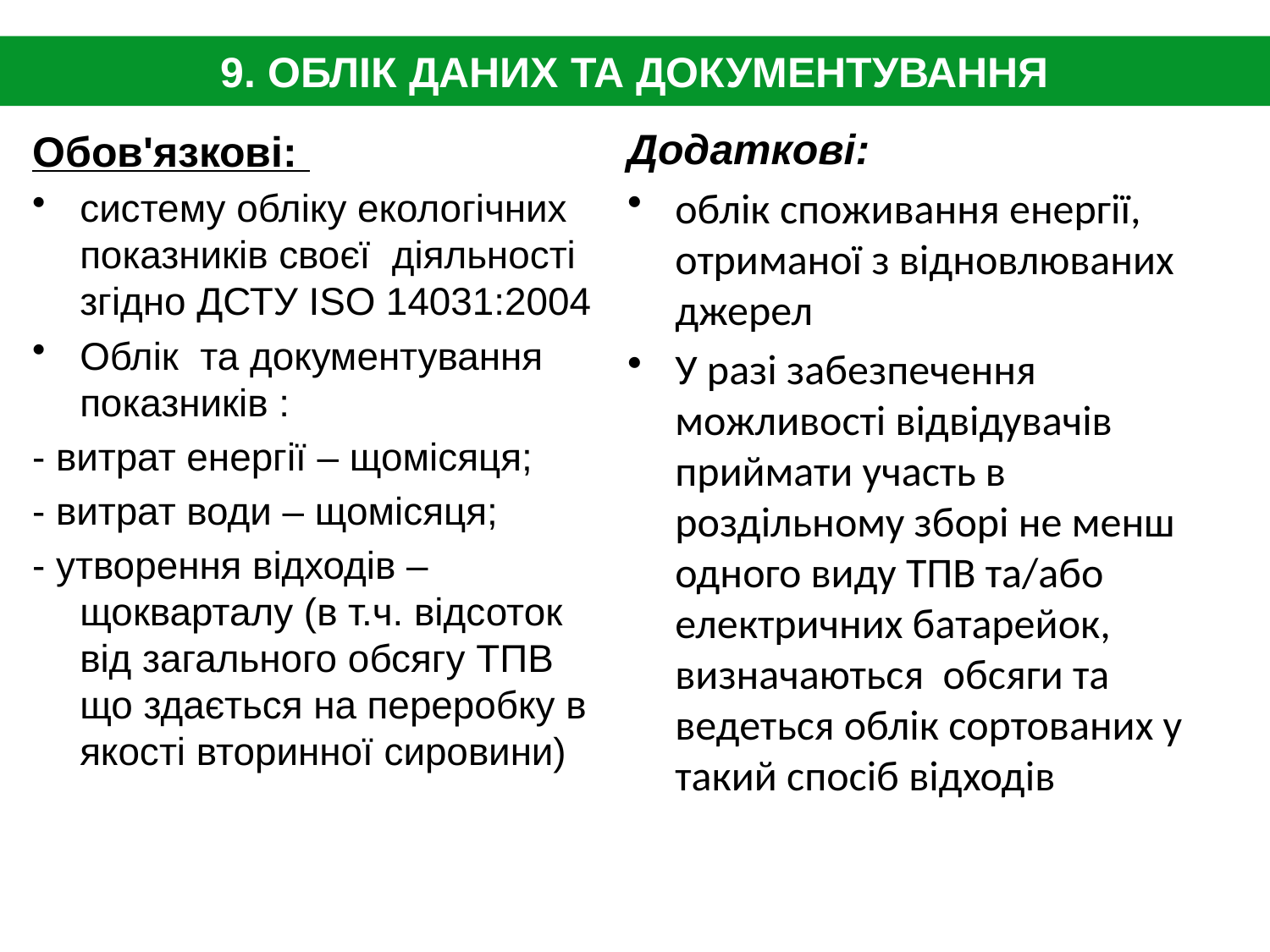

9. ОБЛІК ДАНИХ ТА ДОКУМЕНТУВАННЯ
Додаткові:
облік споживання енергії, отриманої з відновлюваних джерел
У разі забезпечення можливості відвідувачів приймати участь в роздільному зборі не менш одного виду ТПВ та/або електричних батарейок, визначаються  обсяги та ведеться облік сортованих у такий спосіб відходів
Обов'язкові:
систему обліку екологічних показників своєї  діяльності згідно ДСТУ ISO 14031:2004
Облік  та документування показників :
- витрат енергії – щомісяця;
- витрат води – щомісяця;
- утворення відходів – щокварталу (в т.ч. відсоток від загального обсягу ТПВ що здається на переробку в якості вторинної сировини)